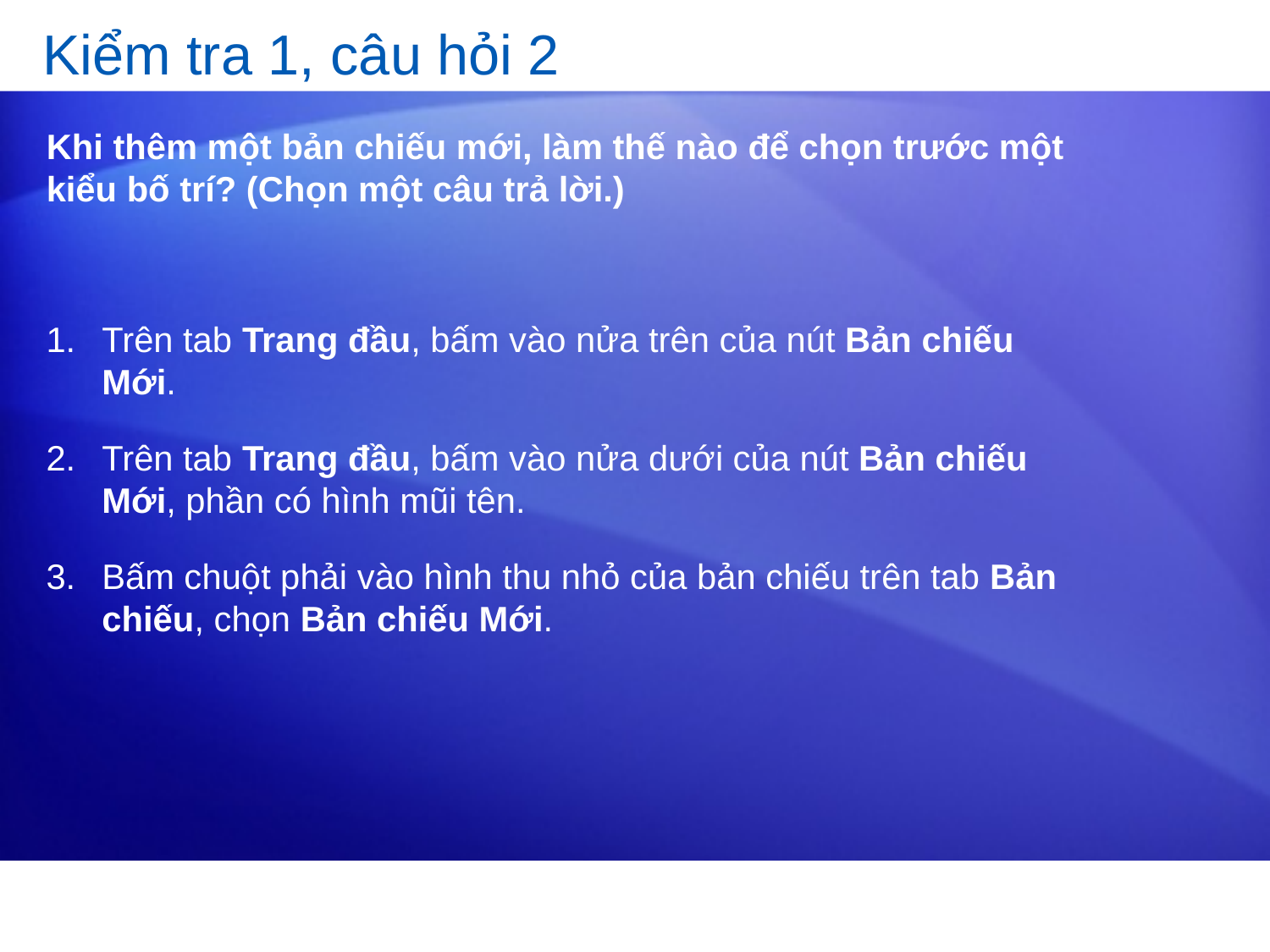

# Kiểm tra 1, câu hỏi 2
Khi thêm một bản chiếu mới, làm thế nào để chọn trước một kiểu bố trí? (Chọn một câu trả lời.)
Trên tab Trang đầu, bấm vào nửa trên của nút Bản chiếu Mới.
Trên tab Trang đầu, bấm vào nửa dưới của nút Bản chiếu Mới, phần có hình mũi tên.
Bấm chuột phải vào hình thu nhỏ của bản chiếu trên tab Bản chiếu, chọn Bản chiếu Mới.